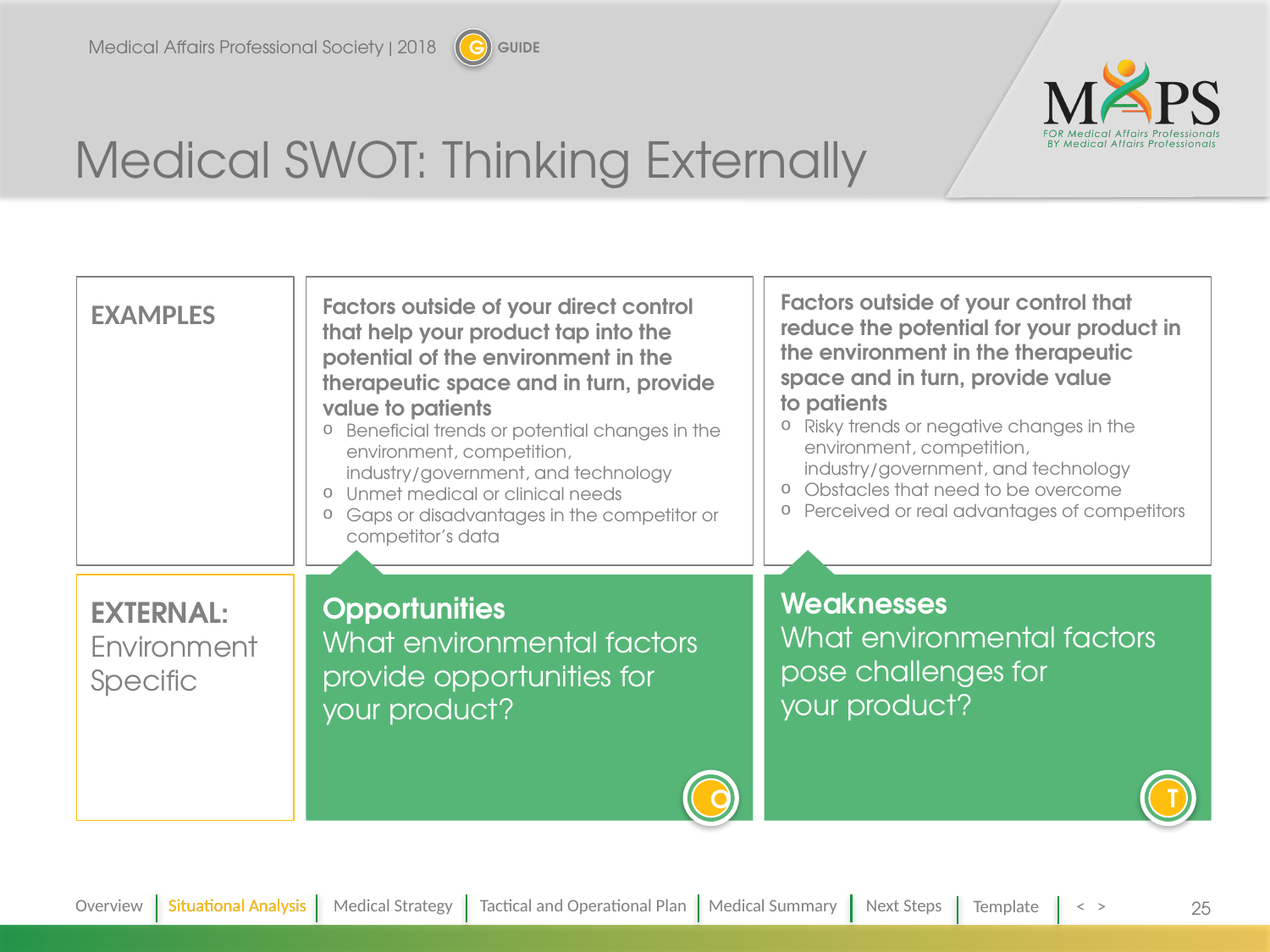

# Medical SWOT: Thinking Externally

Factors outside of your control that reduce the potential for your product in the environment in the therapeutic space and in turn, provide value
to patients
Risky trends or negative changes in the environment, competition, industry/government, and technology
Obstacles that need to be overcome
Perceived or real advantages of competitors
Factors outside of your direct control that help your product tap into the potential of the environment in the therapeutic space and in turn, provide value to patients
Beneficial trends or potential changes in the environment, competition, industry/government, and technology
Unmet medical or clinical needs
Gaps or disadvantages in the competitor or competitor’s data
EXAMPLES

Weaknesses
What environmental factors pose challenges for
your product?
Opportunities
What environmental factors provide opportunities for
your product?
EXTERNAL: Environment Specific

O

T
Situational Analysis